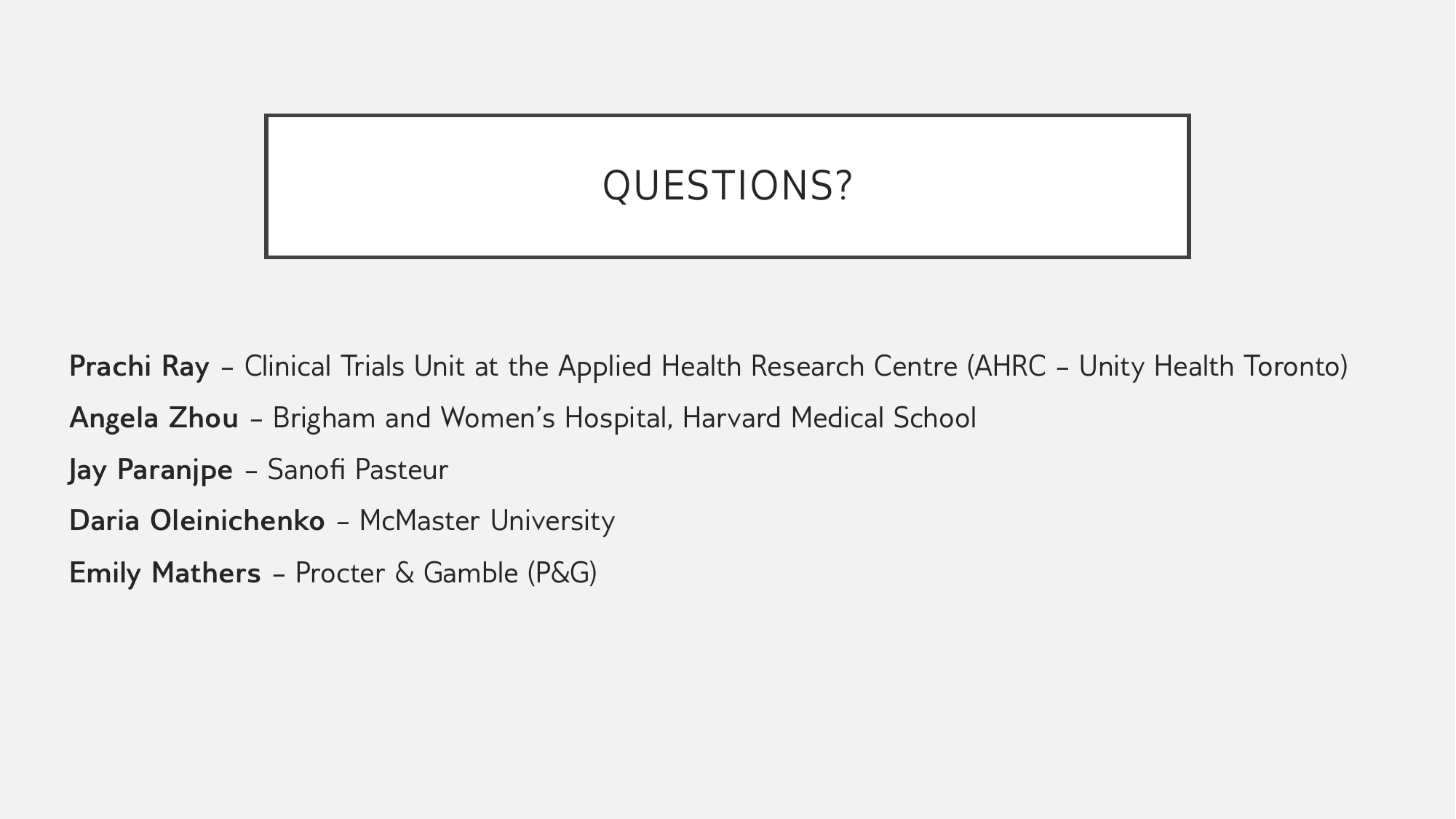

# Questions?
Prachi Ray – Clinical Trials Unit at the Applied Health Research Centre (AHRC – Unity Health Toronto)
Angela Zhou – Brigham and Women’s Hospital, Harvard Medical School
Jay Paranjpe – Sanofi Pasteur
Daria Oleinichenko – McMaster University
Emily Mathers – Procter & Gamble (P&G)